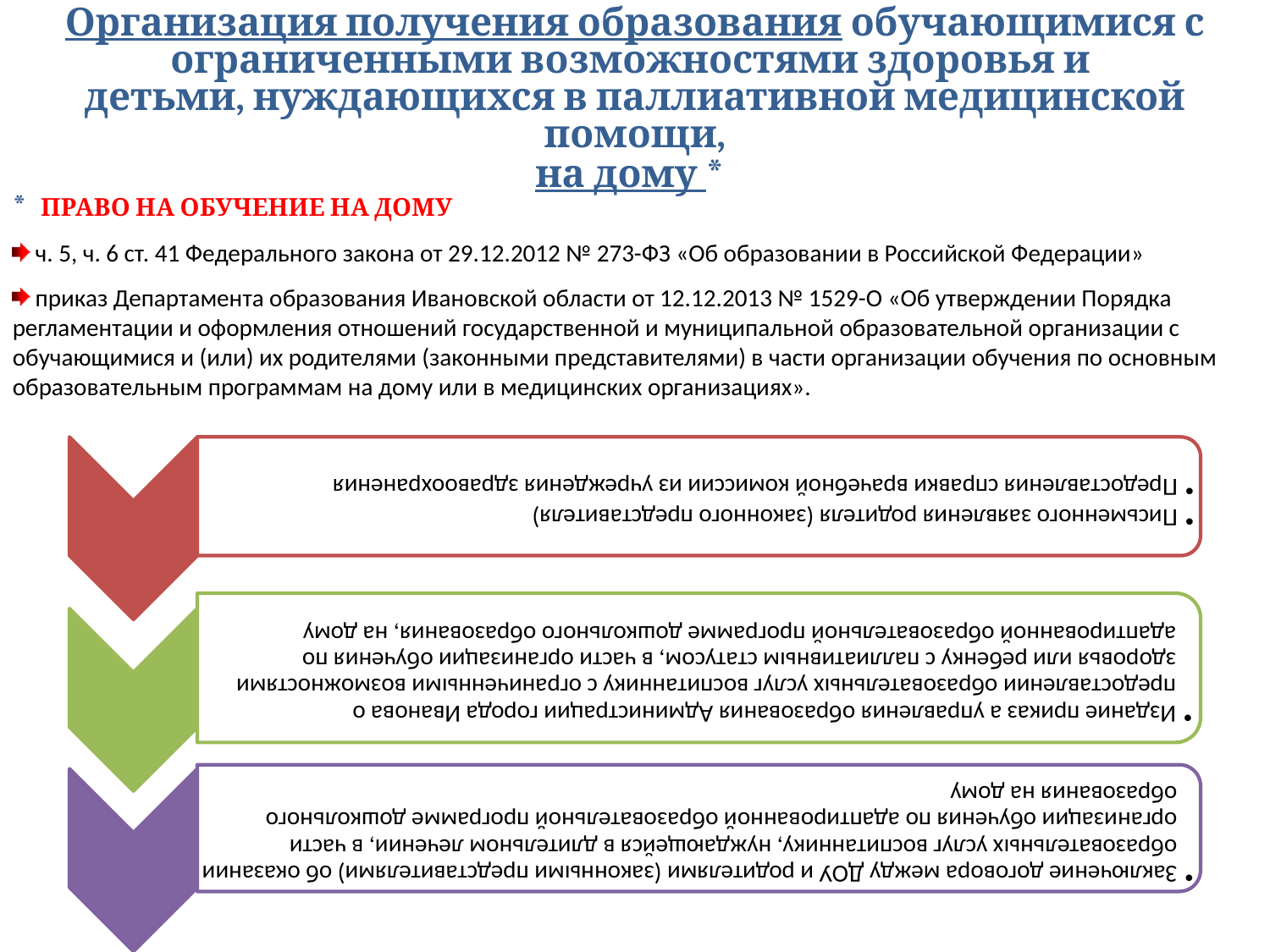

Организация получения образования обучающимися с ограниченными возможностями здоровья и
детьми, нуждающихся в паллиативной медицинской помощи,
на дому *

*  ПРАВО НА ОБУЧЕНИЕ НА ДОМУ

 ч. 5, ч. 6 ст. 41 Федерального закона от 29.12.2012 № 273-ФЗ «Об образовании в Российской Федерации»

 приказ Департамента образования Ивановской области от 12.12.2013 № 1529-О «Об утверждении Порядка регламентации и оформления отношений государственной и муниципальной образовательной организации с обучающимися и (или) их родителями (законными представителями) в части организации обучения по основным образовательным программам на дому или в медицинских организациях».

Письменного заявления родителя (законного представителя)
Предоставления справки врачебной комиссии из учреждения здравоохранения

Издание приказ а управления образования Администрации города Иванова о предоставлении образовательных услуг воспитаннику с ограниченными возможностями здоровья или ребенку с паллиативным статусом, в части организации обучения по адаптированной образовательной программе дошкольного образования, на дому

Заключение договора между ДОУ и родителями (законными представителями) об оказании образовательных услуг воспитаннику, нуждающейся в длительном лечении, в части организации обучения по адаптированной образовательной программе дошкольного образования на дому